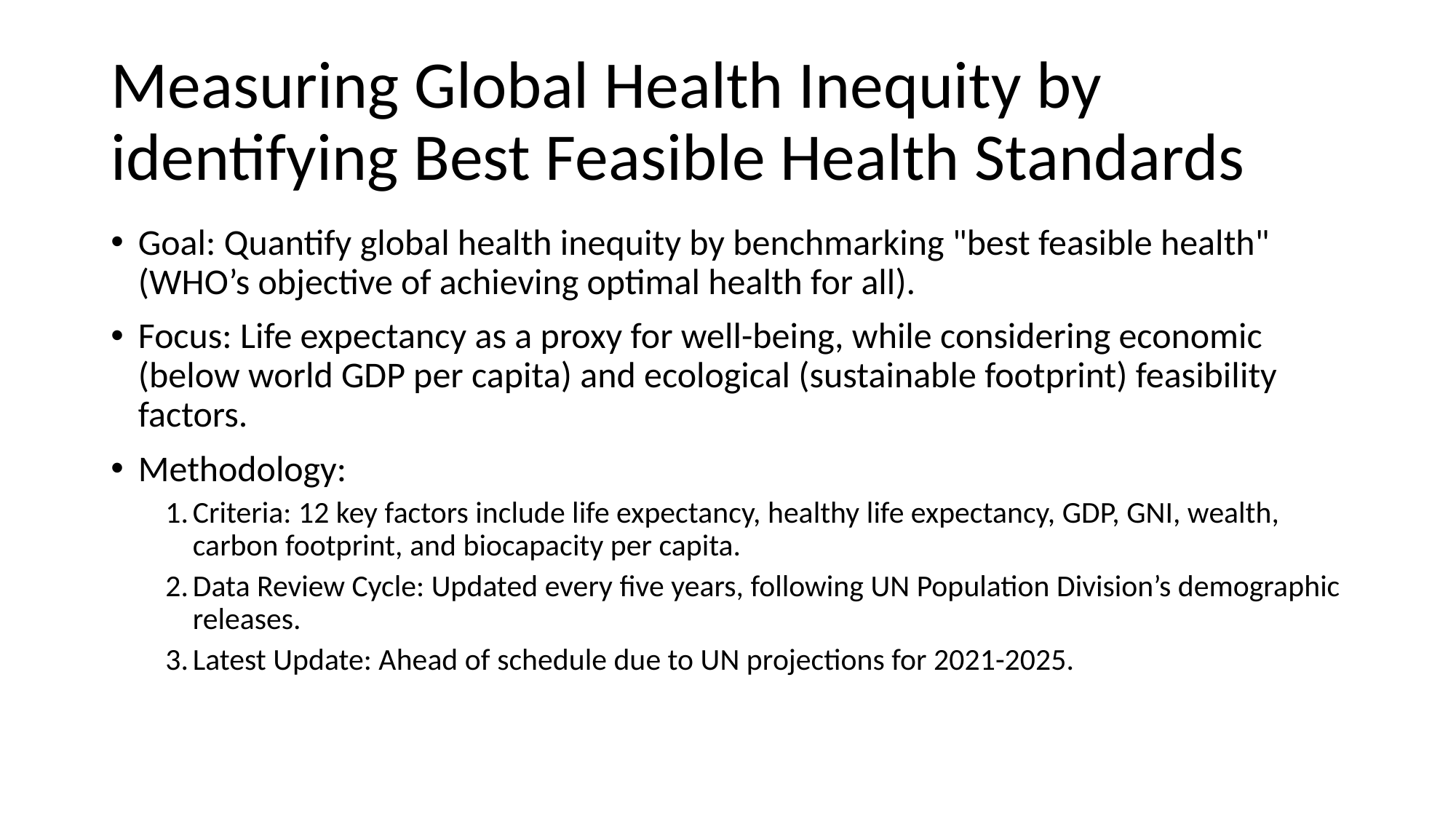

# Measuring Global Health Inequity by identifying Best Feasible Health Standards
Goal: Quantify global health inequity by benchmarking "best feasible health" (WHO’s objective of achieving optimal health for all).
Focus: Life expectancy as a proxy for well-being, while considering economic (below world GDP per capita) and ecological (sustainable footprint) feasibility factors.
Methodology:
Criteria: 12 key factors include life expectancy, healthy life expectancy, GDP, GNI, wealth, carbon footprint, and biocapacity per capita.
Data Review Cycle: Updated every five years, following UN Population Division’s demographic releases.
Latest Update: Ahead of schedule due to UN projections for 2021-2025.